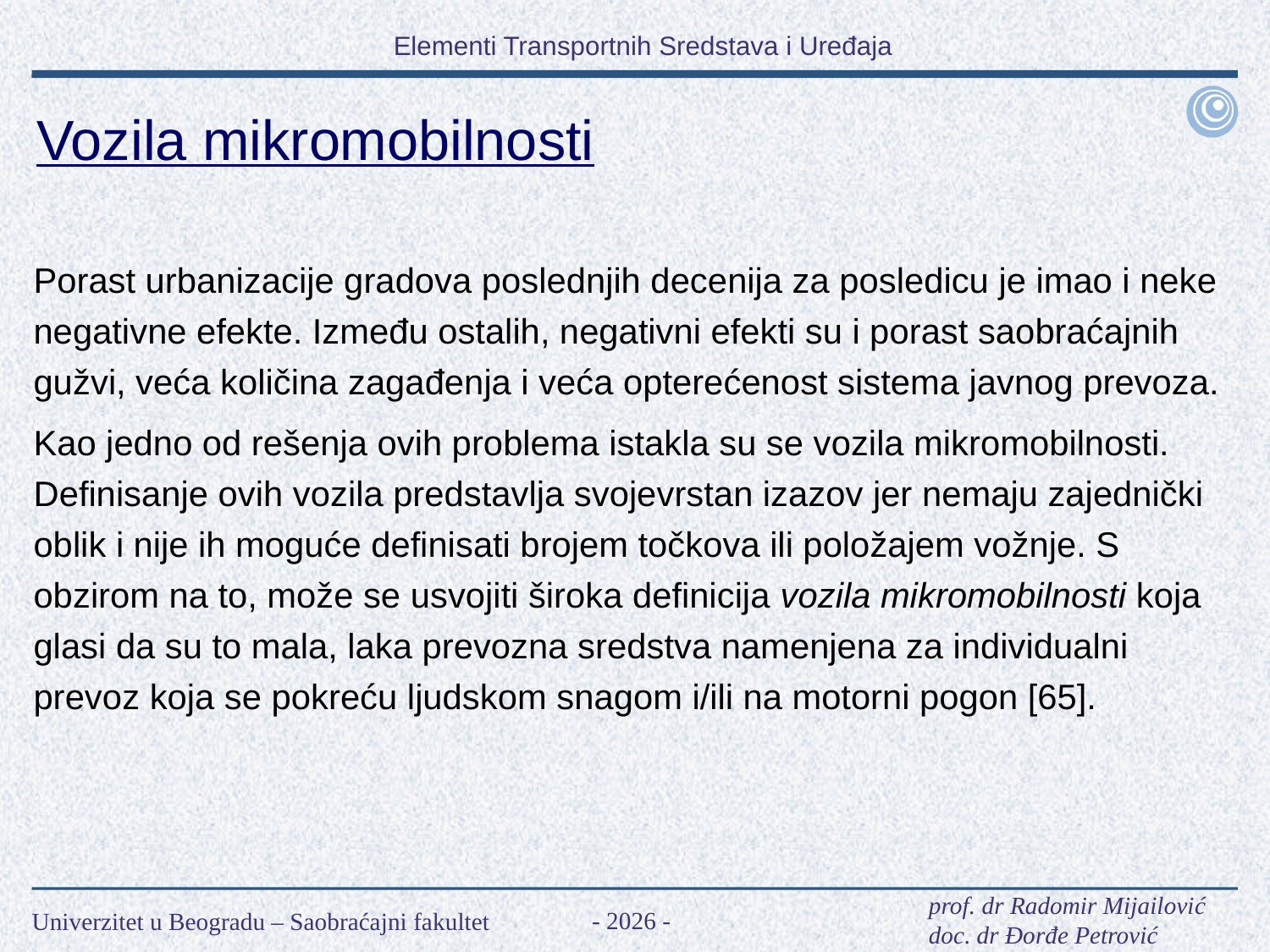

Vozila mikromobilnosti
Porast urbanizacije gradova poslednjih decenija za posledicu je imao i neke negativne efekte. Između ostalih, negativni efekti su i porast saobraćajnih gužvi, veća količina zagađenja i veća opterećenost sistema javnog prevoza.
Kao jedno od rešenja ovih problema istakla su se vozila mikromobilnosti. Definisanje ovih vozila predstavlja svojevrstan izazov jer nemaju zajednički oblik i nije ih moguće definisati brojem točkova ili položajem vožnje. S obzirom na to, može se usvojiti široka definicija vozila mikromobilnosti koja glasi da su to mala, laka prevozna sredstva namenjena za individualni prevoz koja se pokreću ljudskom snagom i/ili na motorni pogon [65].